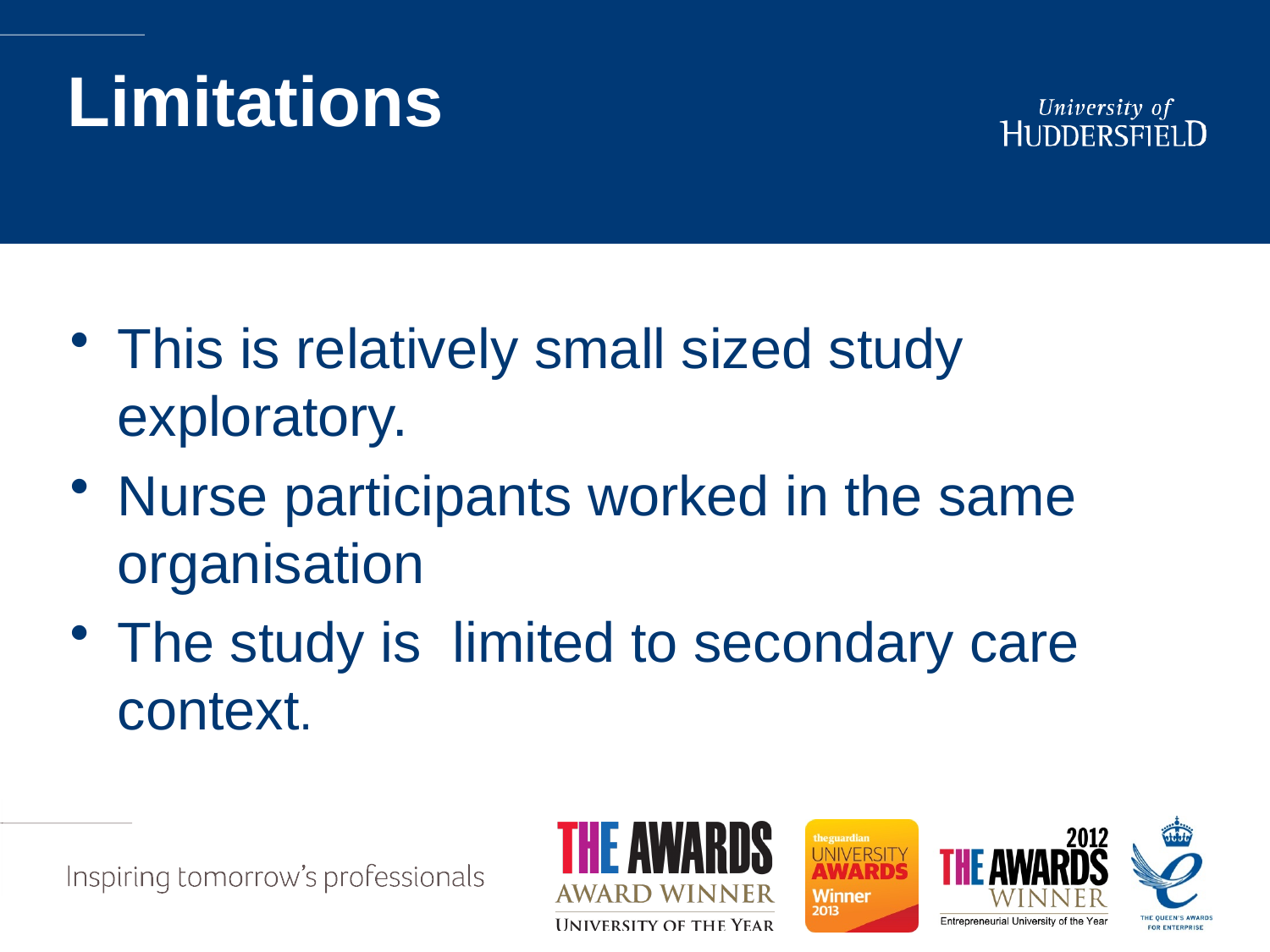

# Limitations
This is relatively small sized study exploratory.
Nurse participants worked in the same organisation
The study is  limited to secondary care context.